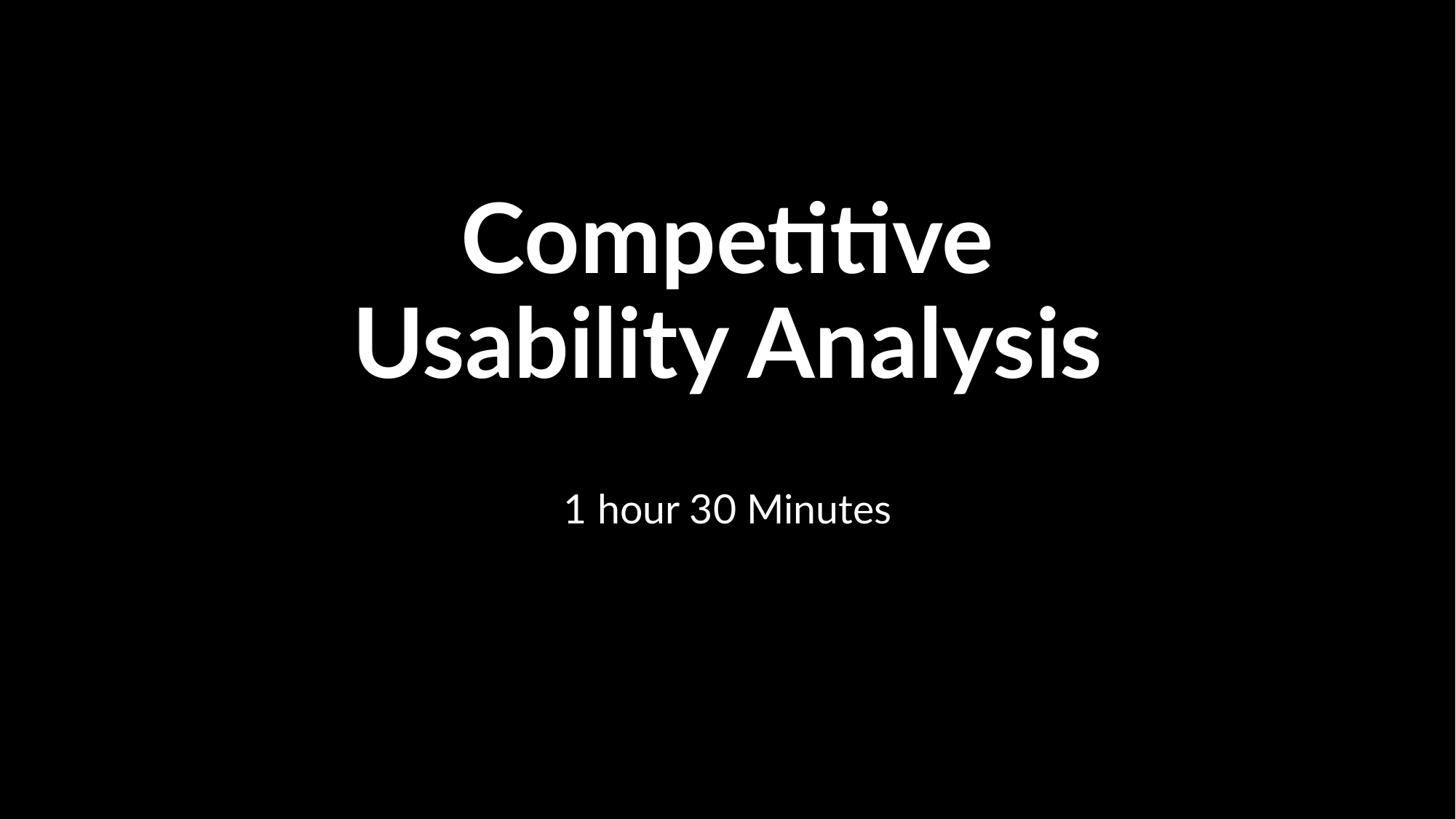

# Competitive
Usability Analysis
1 hour 30 Minutes